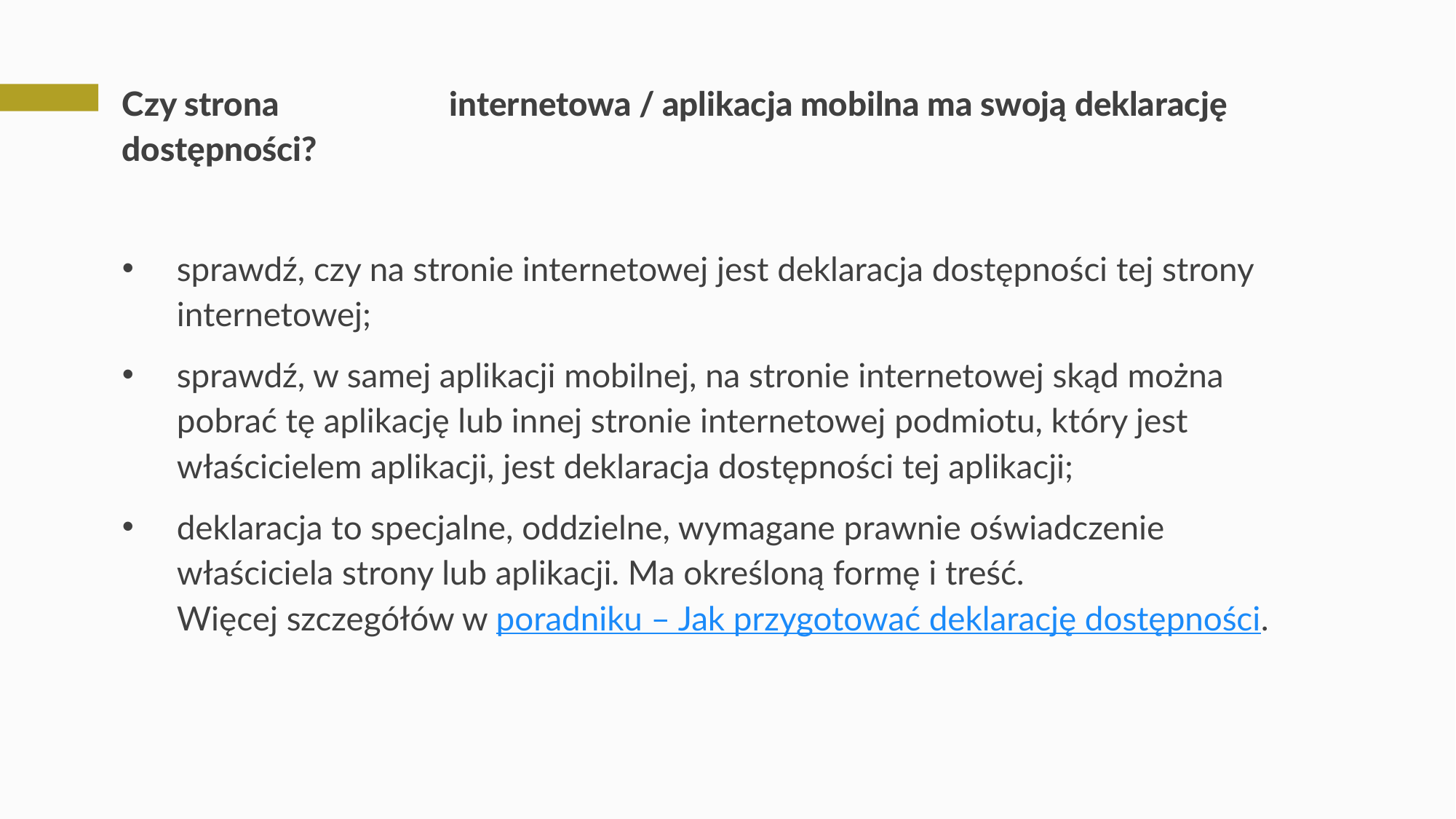

# Czy strona 		internetowa / aplikacja mobilna ma swoją deklarację dostępności?
sprawdź, czy na stronie internetowej jest deklaracja dostępności tej strony internetowej;
sprawdź, w samej aplikacji mobilnej, na stronie internetowej skąd można pobrać tę aplikację lub innej stronie internetowej podmiotu, który jest właścicielem aplikacji, jest deklaracja dostępności tej aplikacji;
deklaracja to specjalne, oddzielne, wymagane prawnie oświadczenie właściciela strony lub aplikacji. Ma określoną formę i treść.
Więcej szczegółów w poradniku – Jak przygotować deklarację dostępności.